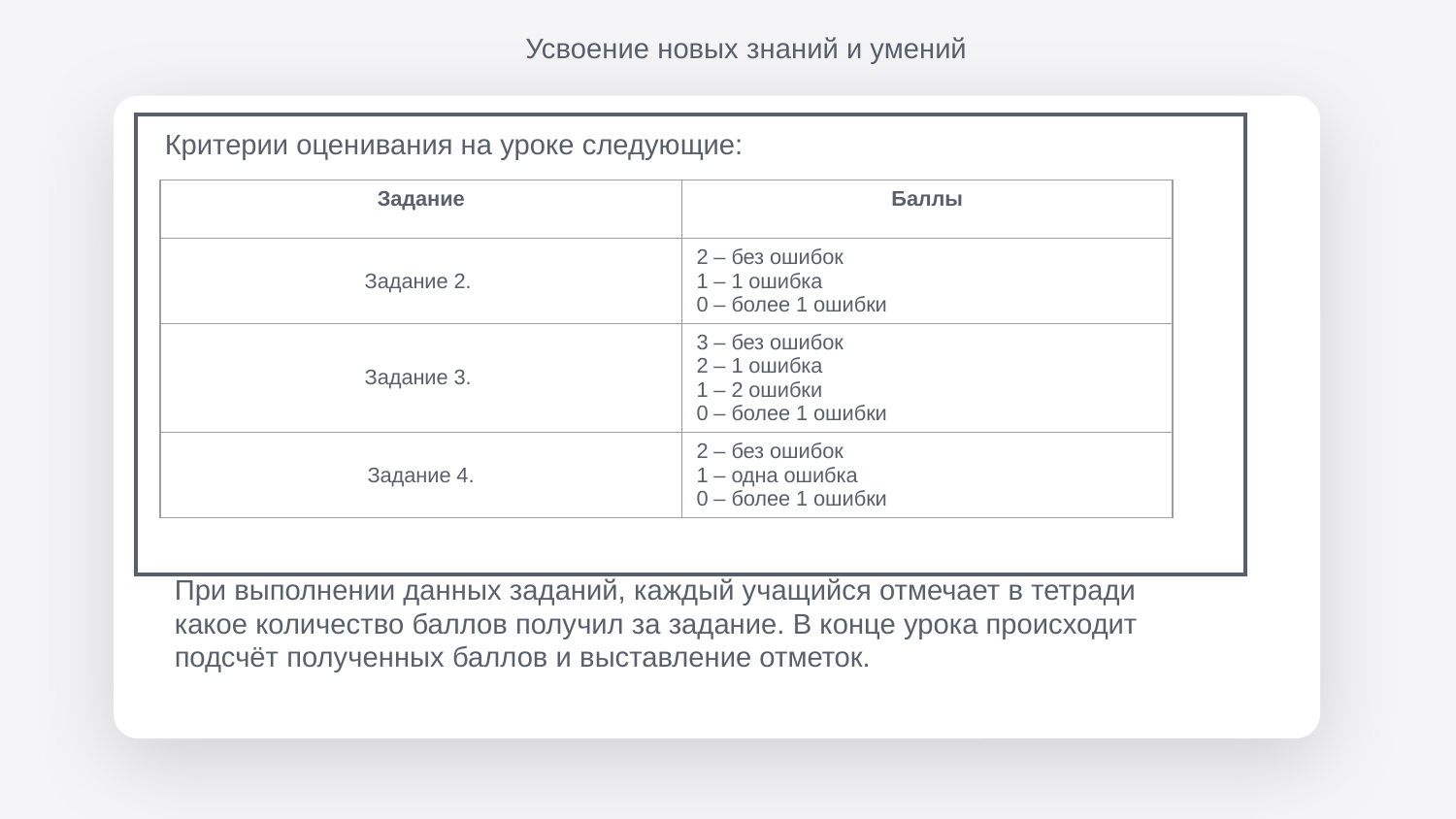

Усвоение новых знаний и умений

| Критерии оценивания на уроке следующие: |
| --- |
| Задание | Баллы |
| --- | --- |
| Задание 2. | 2 – без ошибок 1 – 1 ошибка 0 – более 1 ошибки |
| Задание 3. | 3 – без ошибок 2 – 1 ошибка 1 – 2 ошибки 0 – более 1 ошибки |
| Задание 4. | 2 – без ошибок 1 – одна ошибка 0 – более 1 ошибки |
При выполнении данных заданий, каждый учащийся отмечает в тетради какое количество баллов получил за задание. В конце урока происходит подсчёт полученных баллов и выставление отметок.